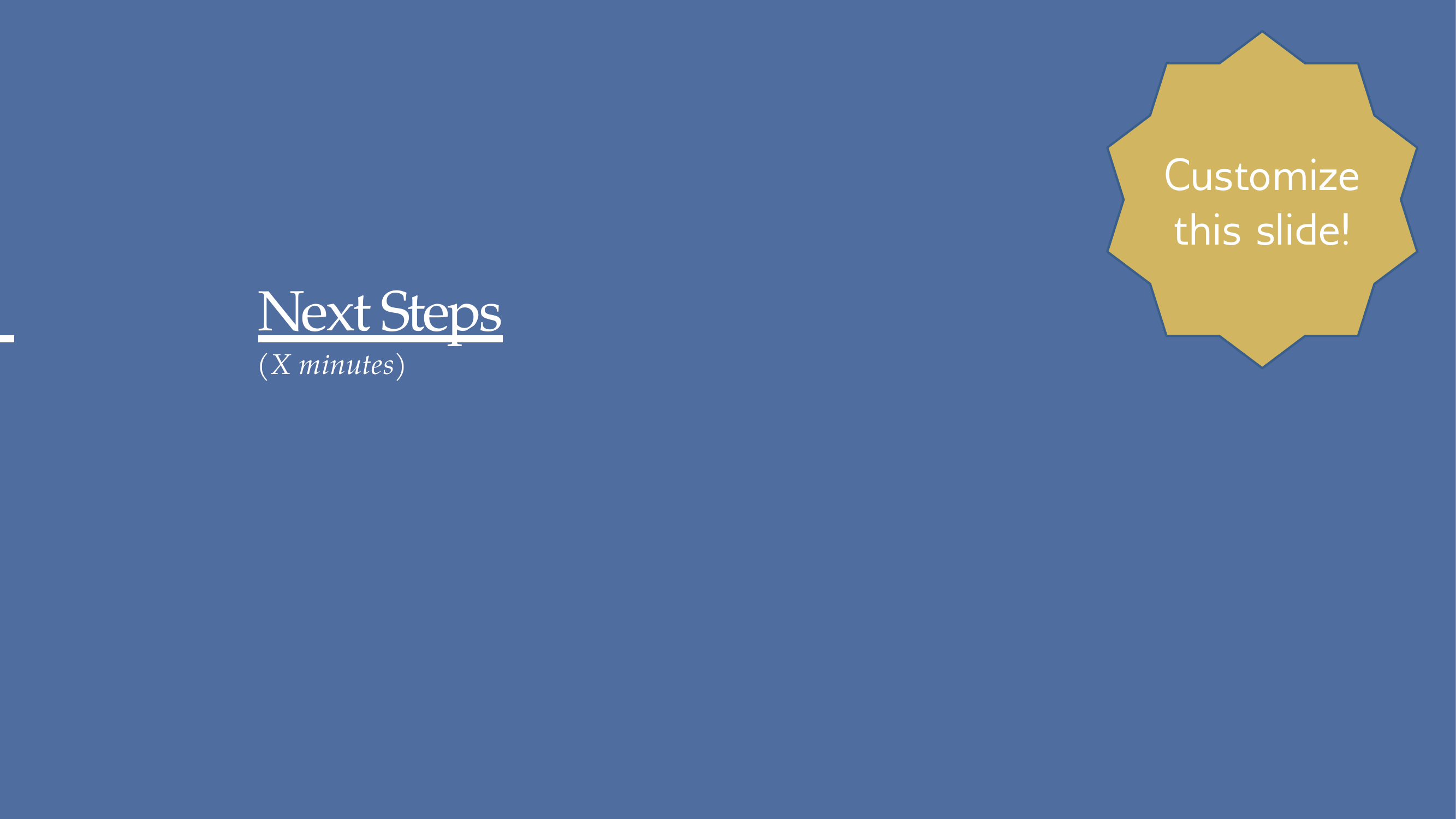

Customize this slide!
 	Next Steps
(X minutes)